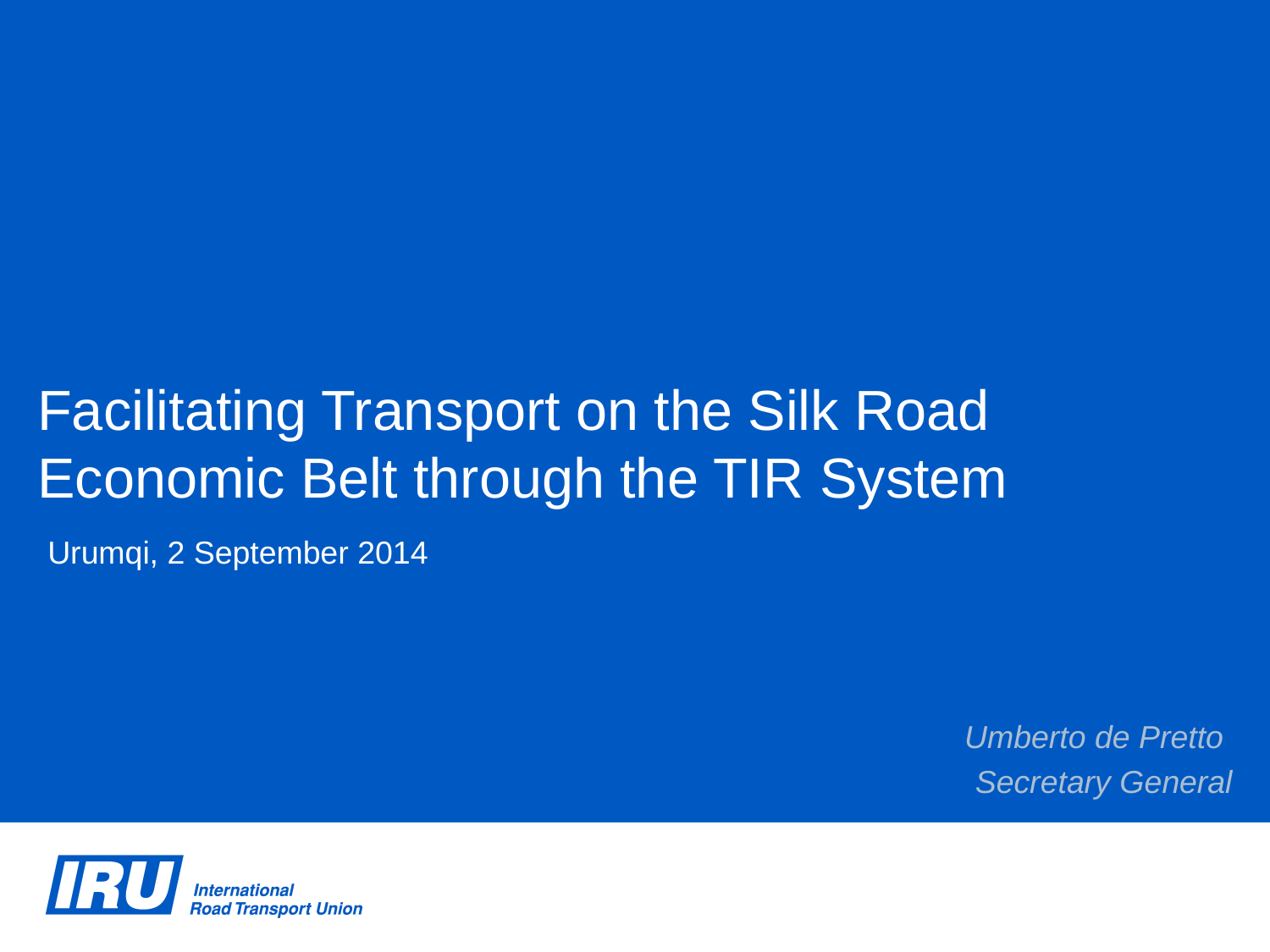

# Facilitating Transport on the Silk Road Economic Belt through the TIR System
Urumqi, 2 September 2014

Umberto de Pretto
Secretary General